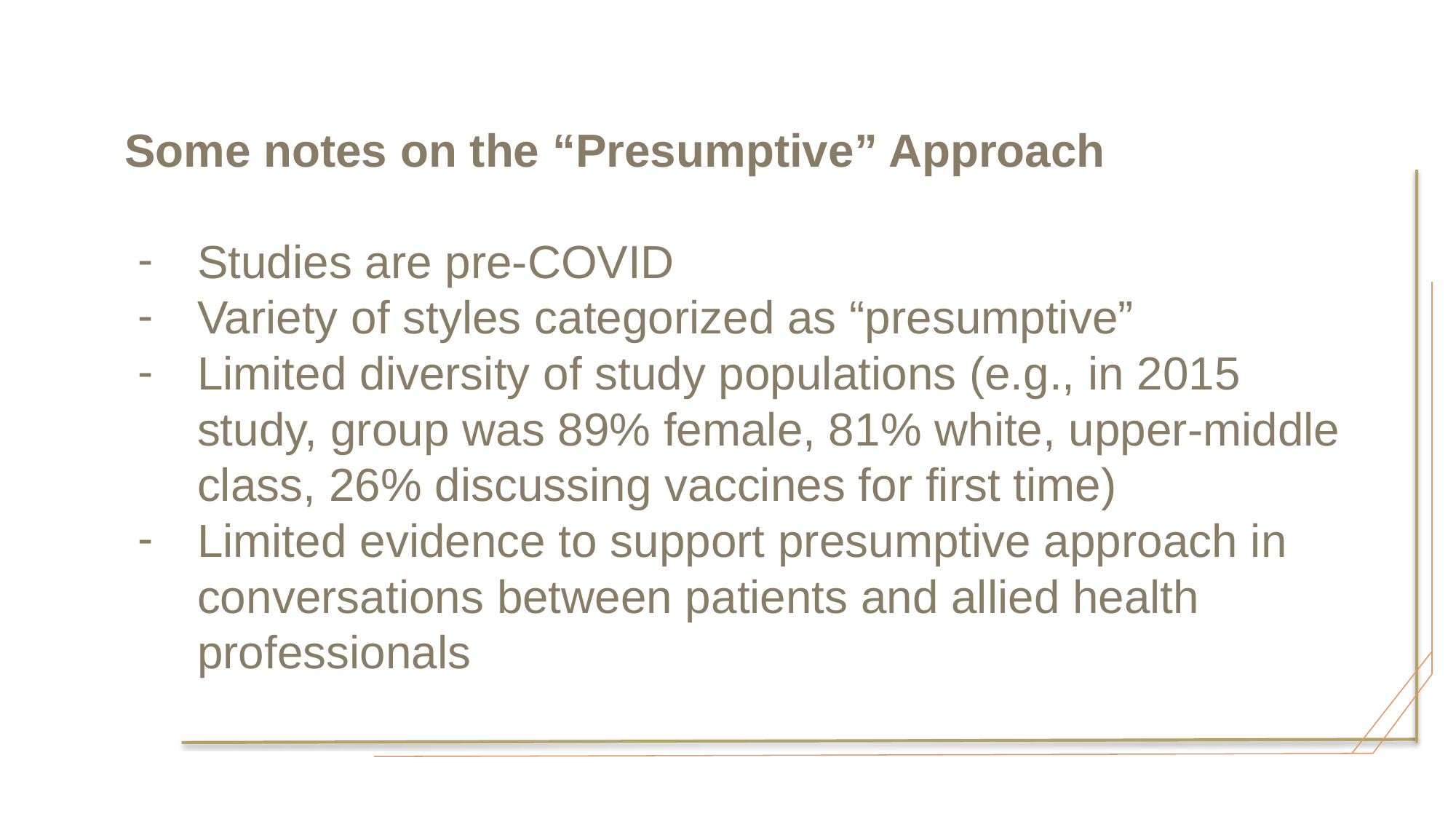

Some notes on the “Presumptive” Approach

Studies are pre-COVID
Variety of styles categorized as “presumptive”
Limited diversity of study populations (e.g., in 2015 study, group was 89% female, 81% white, upper-middle class, 26% discussing vaccines for first time)
Limited evidence to support presumptive approach in conversations between patients and allied health professionals